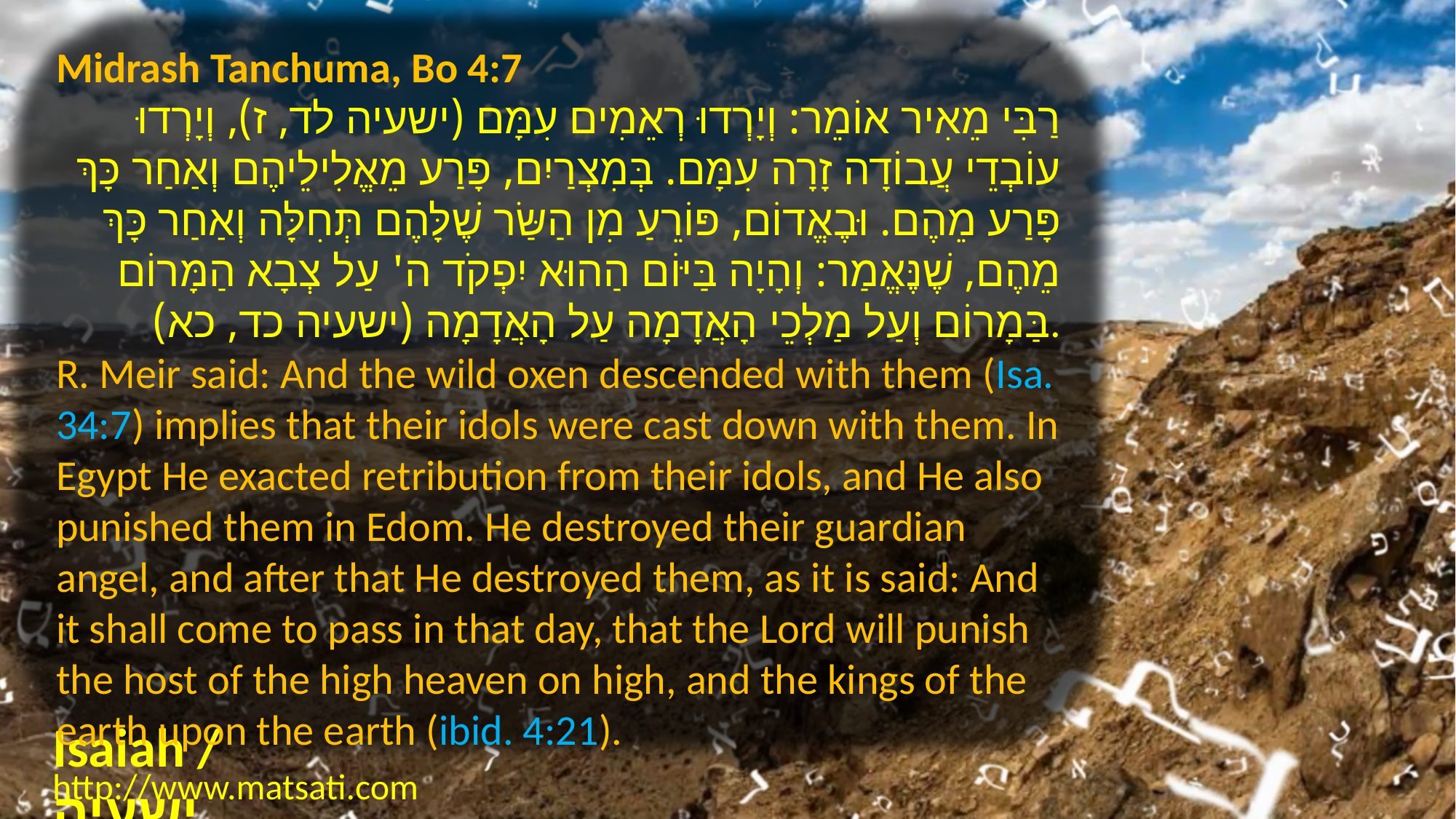

Midrash Tanchuma, Bo 4:7
רַבִּי מֵאִיר אוֹמֵר: וְיָרְדוּ רְאֵמִים עִמָּם (ישעיה לד, ז), וְיָרְדוּ עוֹבְדֵי עֲבוֹדָה זָרָה עִמָּם. בְּמִצְרַיִם, פָּרַע מֵאֱלִילֵיהֶם וְאַחַר כָּךְ פָּרַע מֵהֶם. וּבֶאֱדוֹם, פּוֹרֵעַ מִן הַשַּׂר שֶׁלָּהֶם תְּחִלָּה וְאַחַר כָּךְ מֵהֶם, שֶׁנֶּאֱמַר: וְהָיָה בַּיּוֹם הַהוּא יִפְקֹד ה' עַל צְבָא הַמָּרוֹם בַּמָרוֹם וְעַל מַלְכֵי הָאֲדָמָה עַל הָאֲדָמָה (ישעיה כד, כא).
R. Meir said: And the wild oxen descended with them (Isa. 34:7) implies that their idols were cast down with them. In Egypt He exacted retribution from their idols, and He also punished them in Edom. He destroyed their guardian angel, and after that He destroyed them, as it is said: And it shall come to pass in that day, that the Lord will punish the host of the high heaven on high, and the kings of the earth upon the earth (ibid. 4:21).
Isaiah / ישעיה
http://www.matsati.com